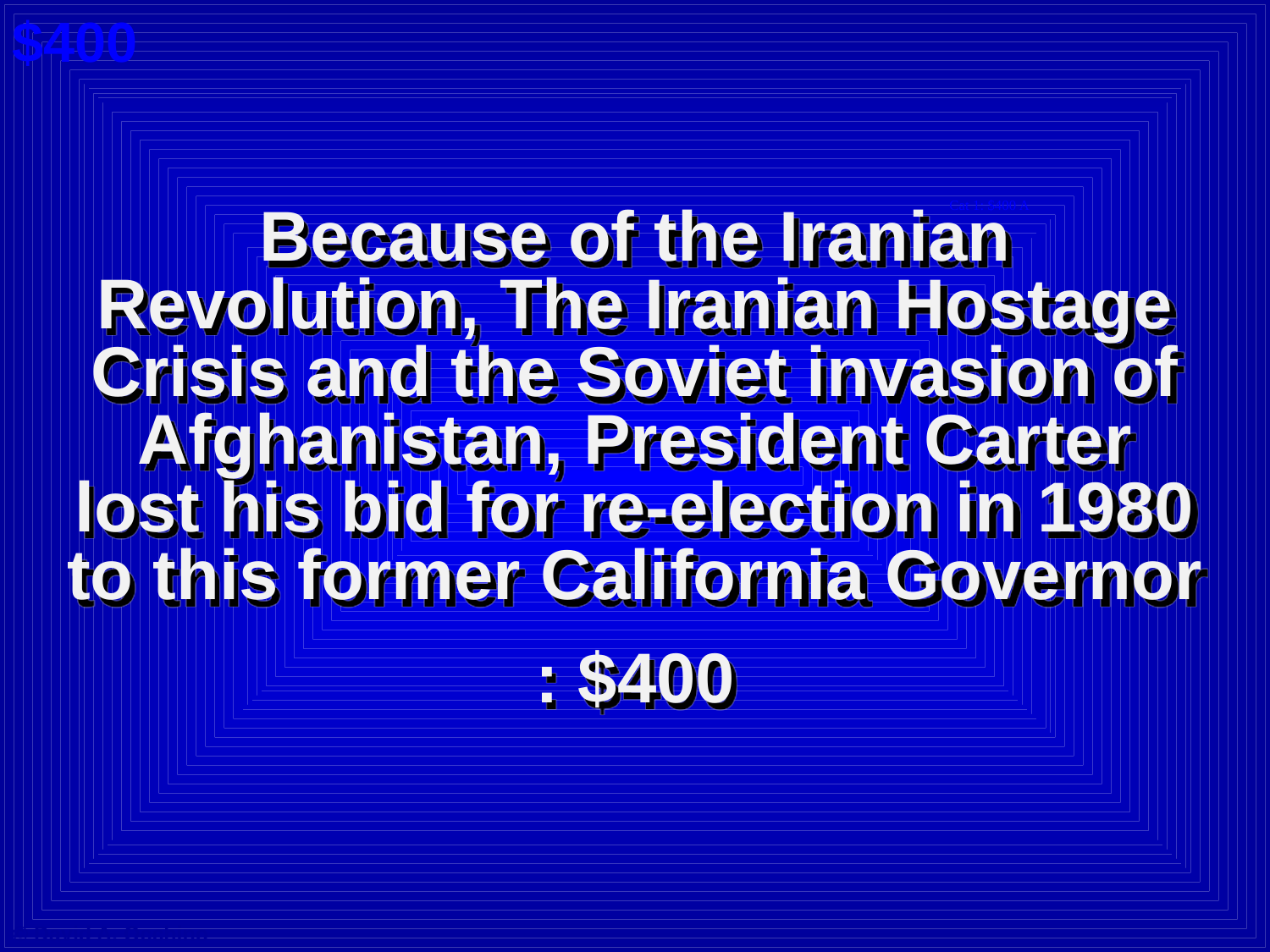

$400
Cat 1: $400 A
Because of the Iranian Revolution, The Iranian Hostage Crisis and the Soviet invasion of Afghanistan, President Carter lost his bid for re-election in 1980 to this former California Governor
: $400